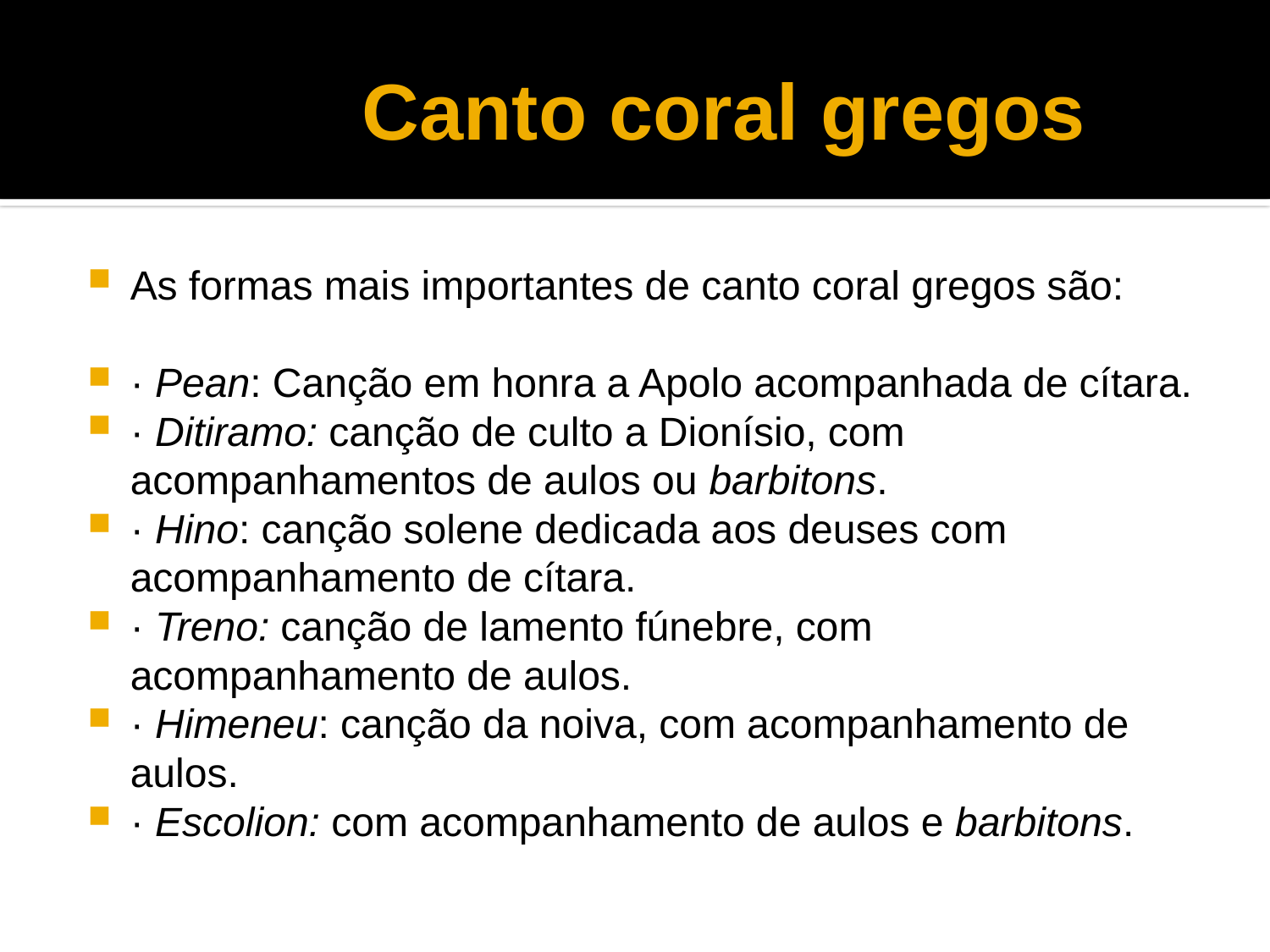

# Canto coral gregos
As formas mais importantes de canto coral gregos são:

· Pean: Canção em honra a Apolo acompanhada de cítara.
· Ditiramo: canção de culto a Dionísio, com acompanhamentos de aulos ou barbitons.
· Hino: canção solene dedicada aos deuses com acompanhamento de cítara.
· Treno: canção de lamento fúnebre, com acompanhamento de aulos.
· Himeneu: canção da noiva, com acompanhamento de aulos.
· Escolion: com acompanhamento de aulos e barbitons.